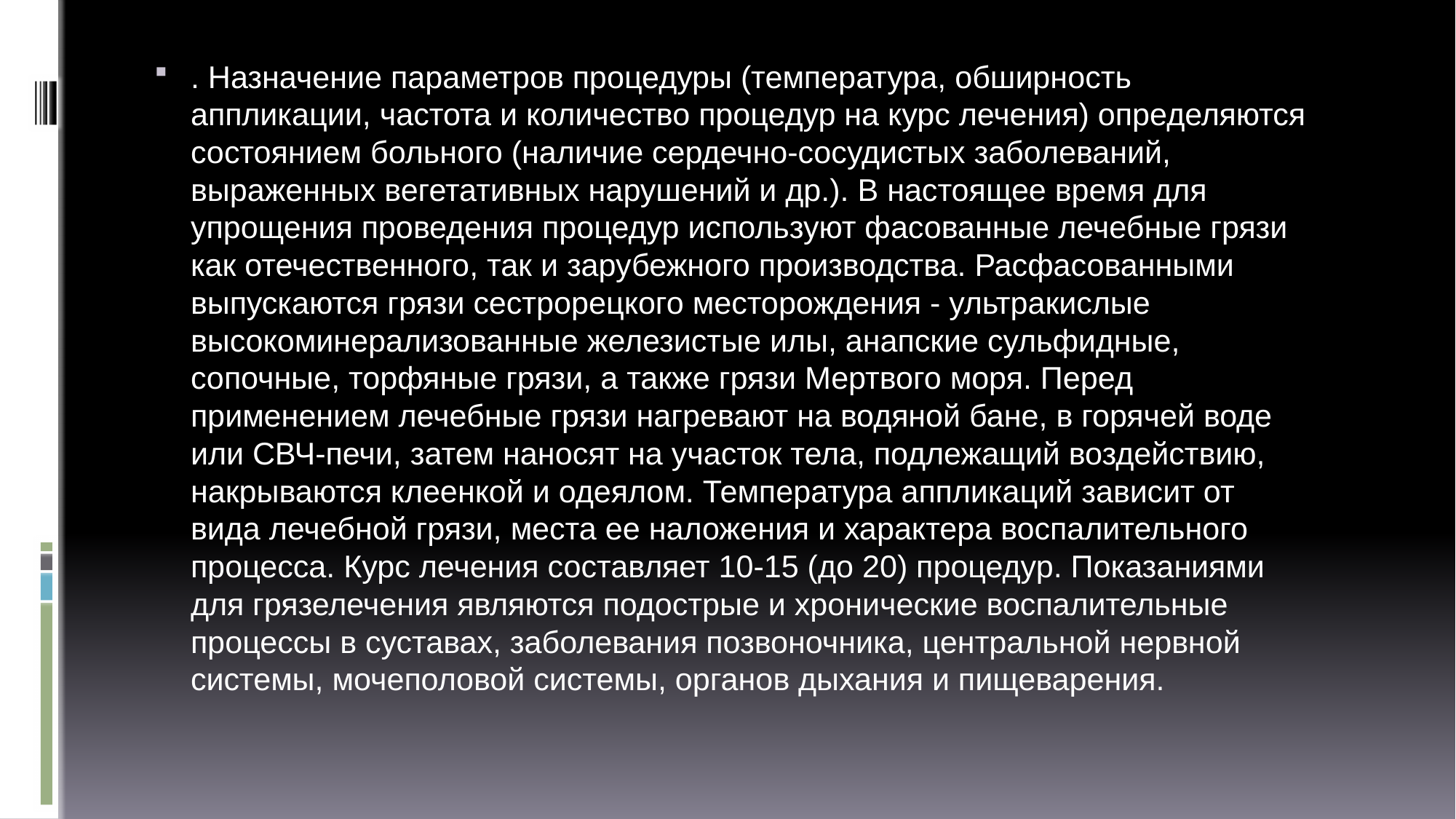

. Назначение параметров процедуры (температура, обширность аппликации, частота и количество процедур на курс лечения) определяются состоянием больного (наличие сердечно-сосудистых заболеваний, выраженных вегетативных нарушений и др.). В настоящее время для упрощения проведения процедур используют фасованные лечебные грязи как отечественного, так и зарубежного производства. Расфасованными выпускаются грязи сестрорецкого месторождения - ультракислые высокоминерализованные железистые илы, анапские сульфидные, сопочные, торфяные грязи, а также грязи Мертвого моря. Перед применением лечебные грязи нагревают на водяной бане, в горячей воде или СВЧ-печи, затем наносят на участок тела, подлежащий воздействию, накрываются клеенкой и одеялом. Температура аппликаций зависит от вида лечебной грязи, места ее наложения и характера воспалительного процесса. Курс лечения составляет 10-15 (до 20) процедур. Показаниями для грязелечения являются подострые и хронические воспалительные процессы в суставах, заболевания позвоночника, центральной нервной системы, мочеполовой системы, органов дыхания и пищеварения.